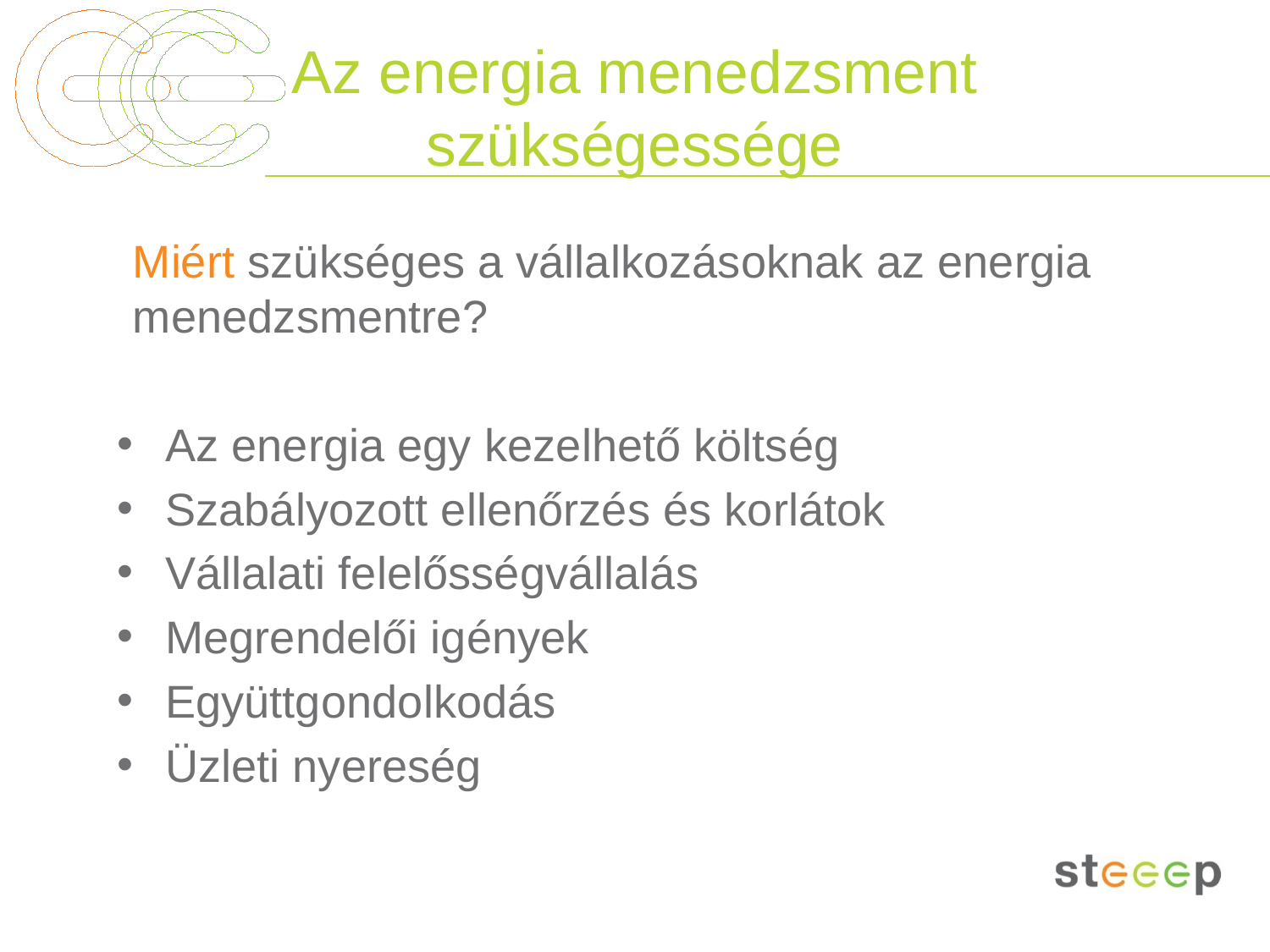

# Az energia menedzsment szükségessége
Miért szükséges a vállalkozásoknak az energia menedzsmentre?

Az energia egy kezelhető költség
Szabályozott ellenőrzés és korlátok
Vállalati felelősségvállalás
Megrendelői igények
Együttgondolkodás
Üzleti nyereség